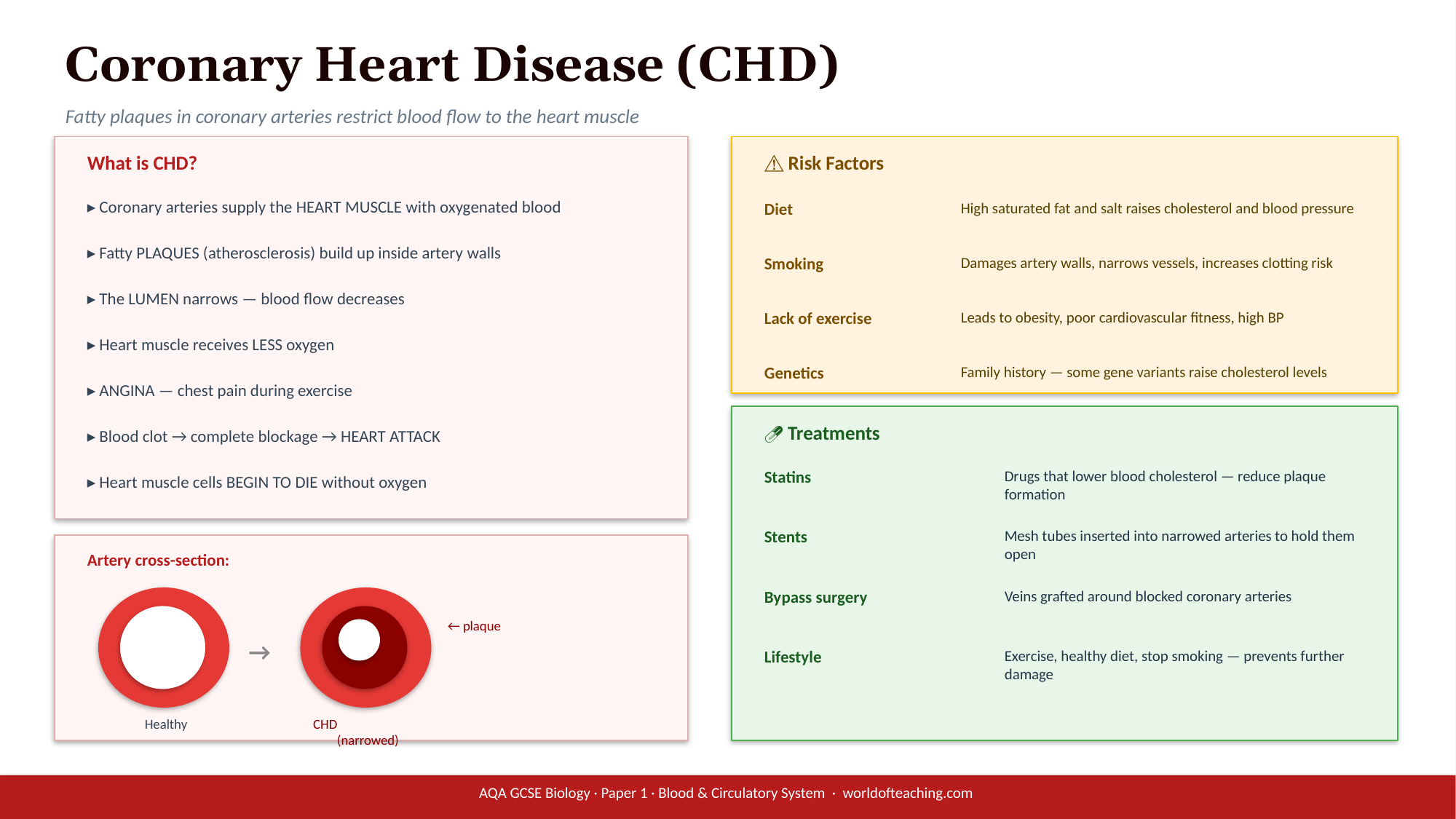

Coronary Heart Disease (CHD)
Fatty plaques in coronary arteries restrict blood flow to the heart muscle

What is CHD?
⚠️ Risk Factors
▸ Coronary arteries supply the HEART MUSCLE with oxygenated blood
Diet
High saturated fat and salt raises cholesterol and blood pressure
▸ Fatty PLAQUES (atherosclerosis) build up inside artery walls
Smoking
Damages artery walls, narrows vessels, increases clotting risk
▸ The LUMEN narrows — blood flow decreases
Lack of exercise
Leads to obesity, poor cardiovascular fitness, high BP
▸ Heart muscle receives LESS oxygen
Genetics
Family history — some gene variants raise cholesterol levels
▸ ANGINA — chest pain during exercise

💊 Treatments
▸ Blood clot → complete blockage → HEART ATTACK
Statins
Drugs that lower blood cholesterol — reduce plaque formation
▸ Heart muscle cells BEGIN TO DIE without oxygen
Stents
Mesh tubes inserted into narrowed arteries to hold them open

Artery cross-section:
Bypass surgery
Veins grafted around blocked coronary arteries

← plaque

→
Lifestyle
Exercise, healthy diet, stop smoking — prevents further damage
Healthy
CHD
(narrowed)

AQA GCSE Biology · Paper 1 · Blood & Circulatory System  ·  worldofteaching.com